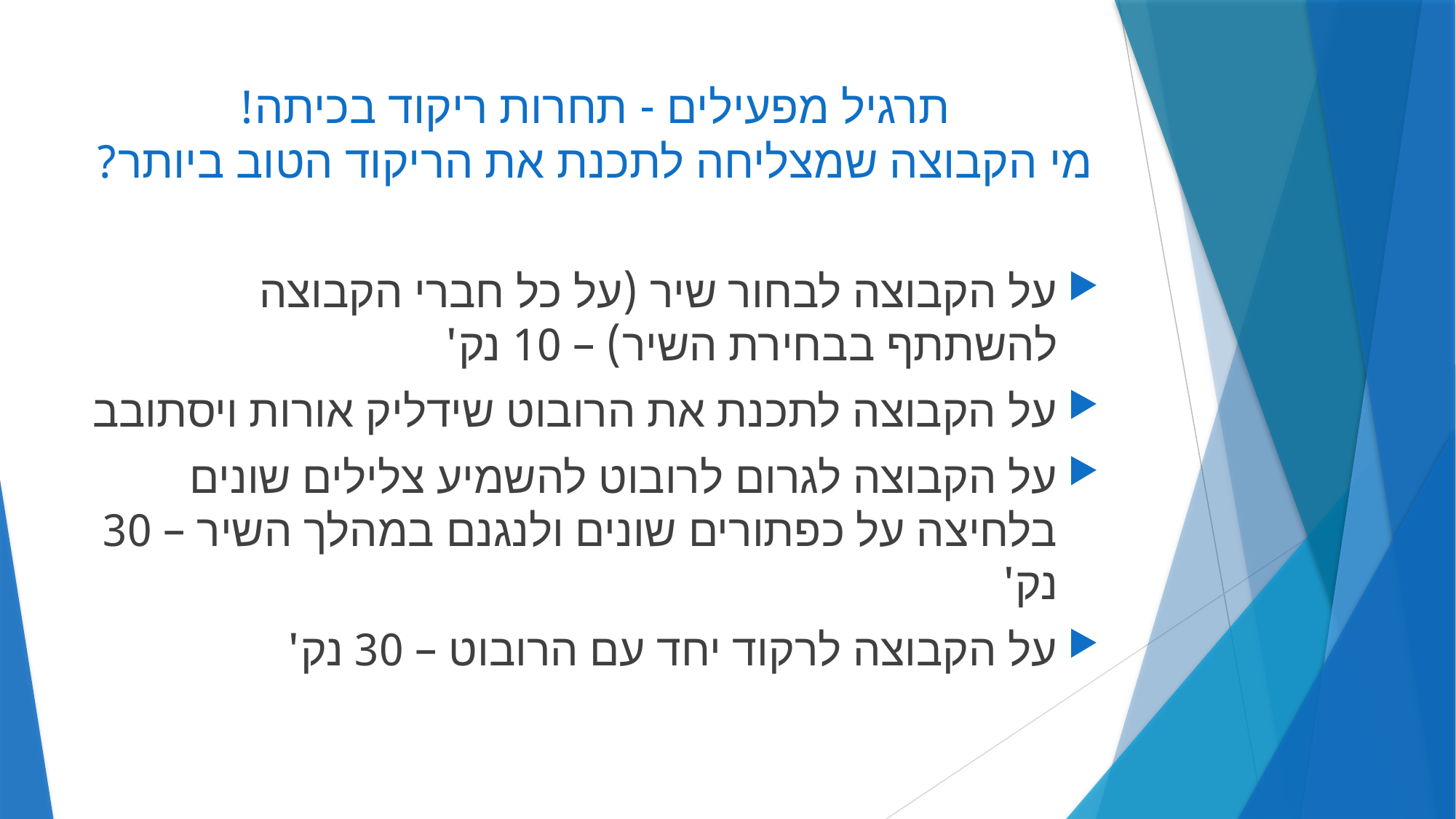

# תרגיל מפעילים - תחרות ריקוד בכיתה! מי הקבוצה שמצליחה לתכנת את הריקוד הטוב ביותר?
על הקבוצה לבחור שיר (על כל חברי הקבוצה להשתתף בבחירת השיר) – 10 נק'
על הקבוצה לתכנת את הרובוט שידליק אורות ויסתובב
על הקבוצה לגרום לרובוט להשמיע צלילים שונים בלחיצה על כפתורים שונים ולנגנם במהלך השיר – 30 נק'
על הקבוצה לרקוד יחד עם הרובוט – 30 נק'